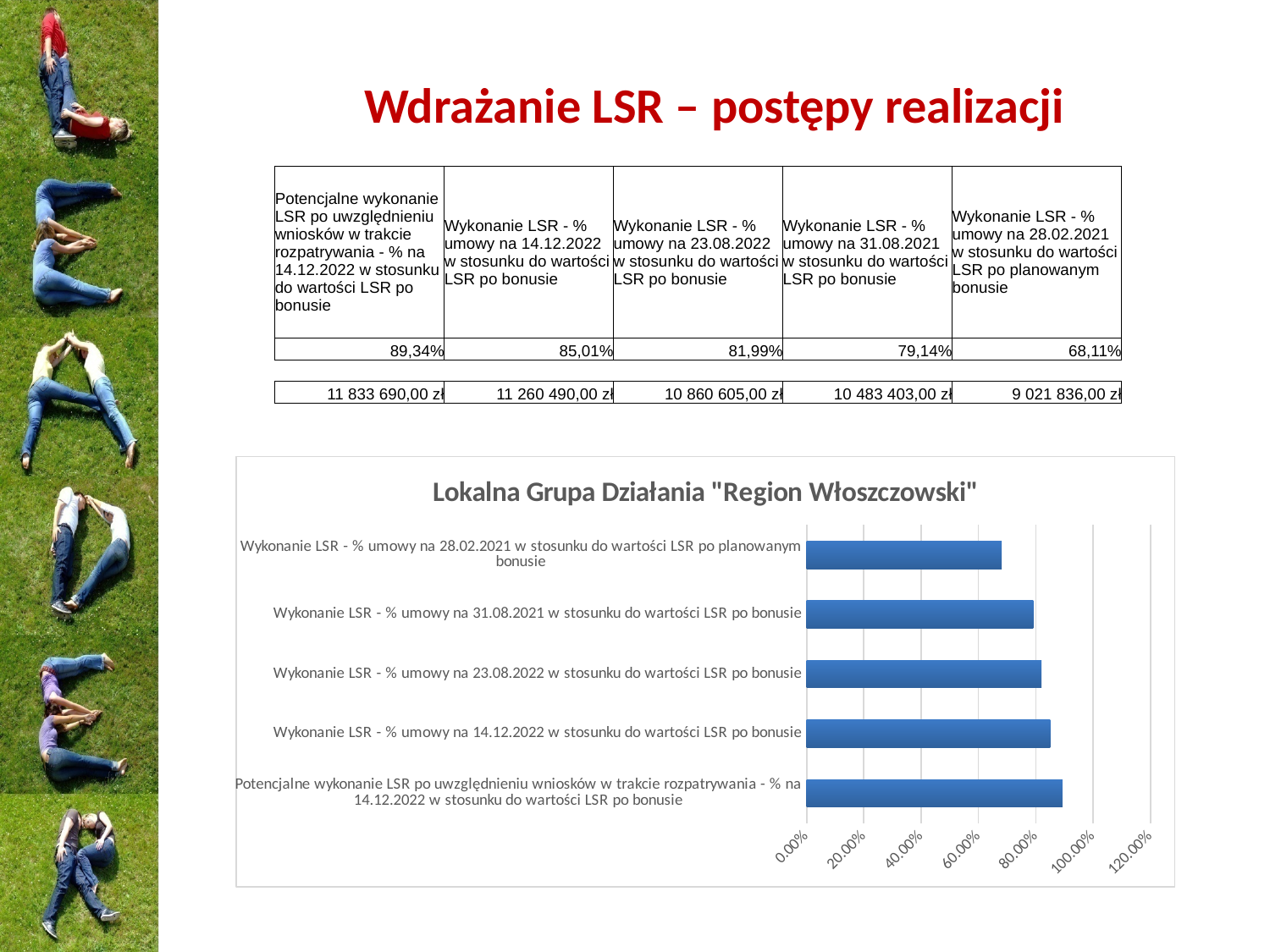

# Wdrażanie LSR – postępy realizacji
| Potencjalne wykonanie LSR po uwzględnieniu wniosków w trakcie rozpatrywania - % na 14.12.2022 w stosunku do wartości LSR po bonusie | Wykonanie LSR - % umowy na 14.12.2022 w stosunku do wartości LSR po bonusie | Wykonanie LSR - % umowy na 23.08.2022 w stosunku do wartości LSR po bonusie | Wykonanie LSR - % umowy na 31.08.2021 w stosunku do wartości LSR po bonusie | Wykonanie LSR - % umowy na 28.02.2021 w stosunku do wartości LSR po planowanym bonusie |
| --- | --- | --- | --- | --- |
| 89,34% | 85,01% | 81,99% | 79,14% | 68,11% |
|  |  |  |  |  |
| 11 833 690,00 zł | 11 260 490,00 zł | 10 860 605,00 zł | 10 483 403,00 zł | 9 021 836,00 zł |

### Chart: Lokalna Grupa Działania "Region Włoszczowski"

| Category |  |
|---|---|
| Potencjalne wykonanie LSR po uwzględnieniu wniosków w trakcie rozpatrywania - % na 14.12.2022 w stosunku do wartości LSR po bonusie | 0.8933783783783784 |
| Wykonanie LSR - % umowy na 14.12.2022 w stosunku do wartości LSR po bonusie | 0.8501049373395743 |
| Wykonanie LSR - % umowy na 23.08.2022 w stosunku do wartości LSR po bonusie | 0.8199158236448739 |
| Wykonanie LSR - % umowy na 31.08.2021 w stosunku do wartości LSR po bonusie | 0.7914391514419448 |
| Wykonanie LSR - % umowy na 28.02.2021 w stosunku do wartości LSR po planowanym bonusie | 0.6810988977804621 |